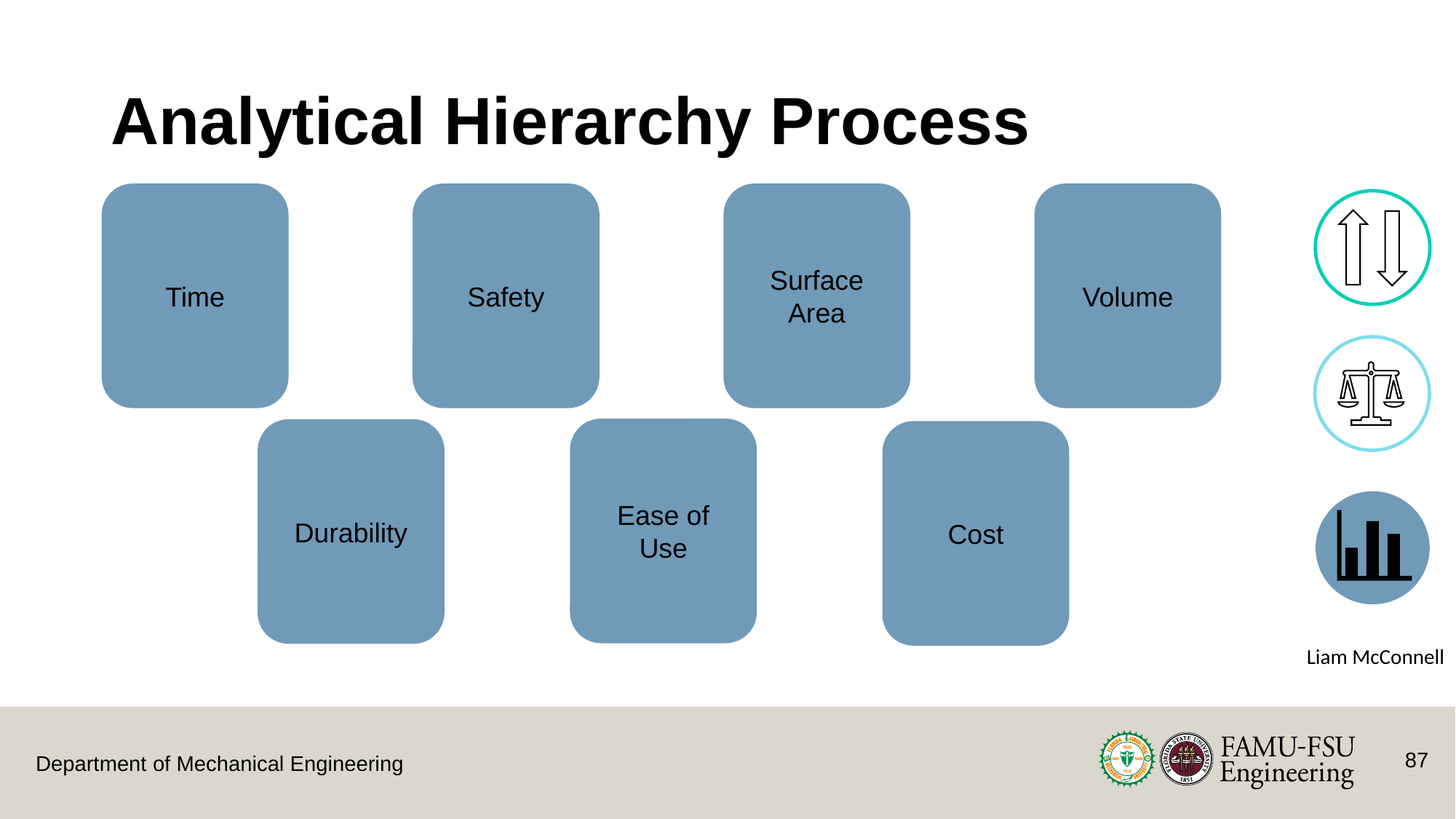

# Analytical Hierarchy Process
Surface Area
Volume
Time
Safety

Ease of Use
Durability
Cost

Liam McConnell
87